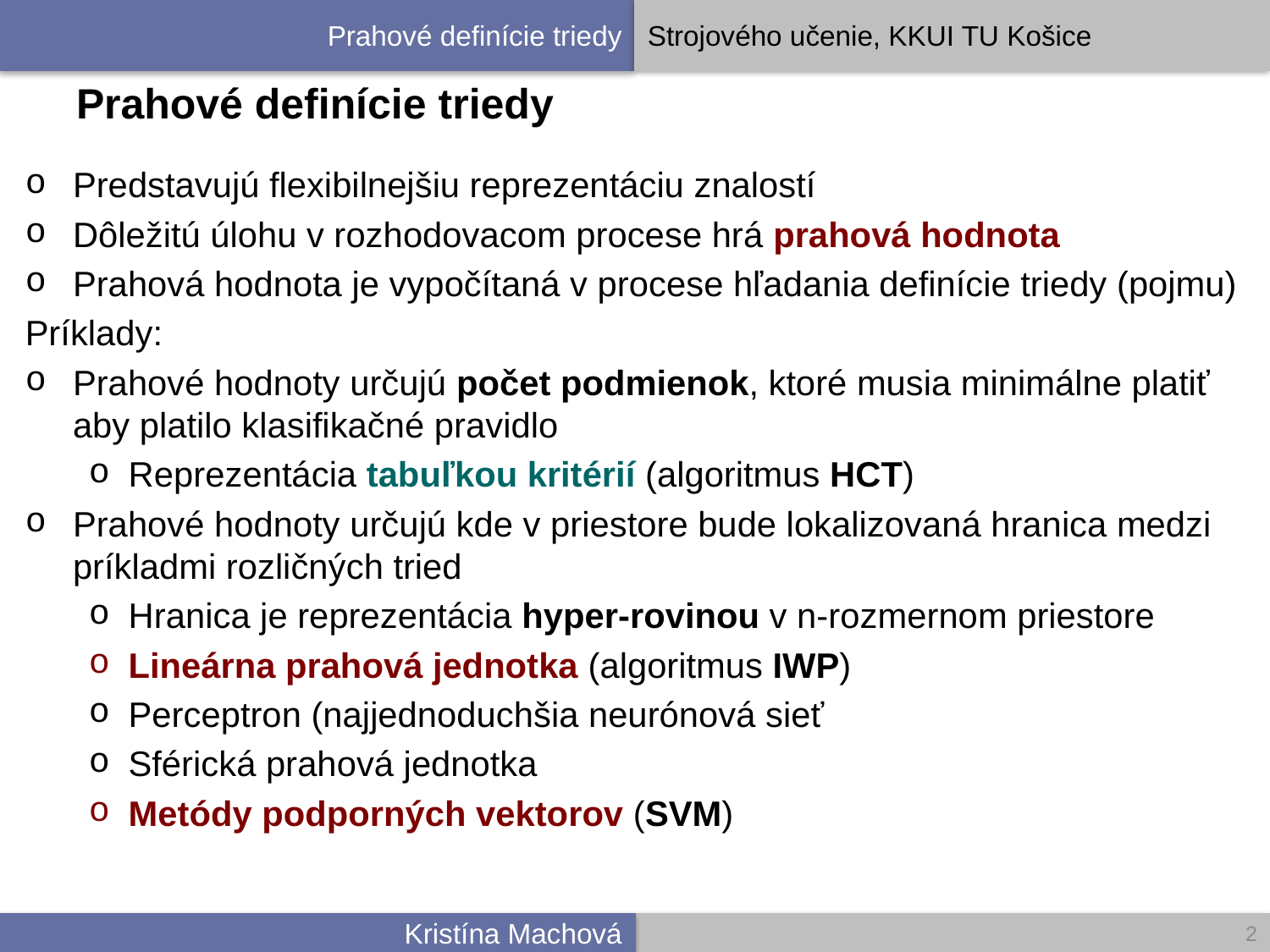

# Prahové definície triedy
Predstavujú flexibilnejšiu reprezentáciu znalostí
Dôležitú úlohu v rozhodovacom procese hrá prahová hodnota
Prahová hodnota je vypočítaná v procese hľadania definície triedy (pojmu)
Príklady:
Prahové hodnoty určujú počet podmienok, ktoré musia minimálne platiť aby platilo klasifikačné pravidlo
Reprezentácia tabuľkou kritérií (algoritmus HCT)
Prahové hodnoty určujú kde v priestore bude lokalizovaná hranica medzi príkladmi rozličných tried
Hranica je reprezentácia hyper-rovinou v n-rozmernom priestore
Lineárna prahová jednotka (algoritmus IWP)
Perceptron (najjednoduchšia neurónová sieť
Sférická prahová jednotka
Metódy podporných vektorov (SVM)
2